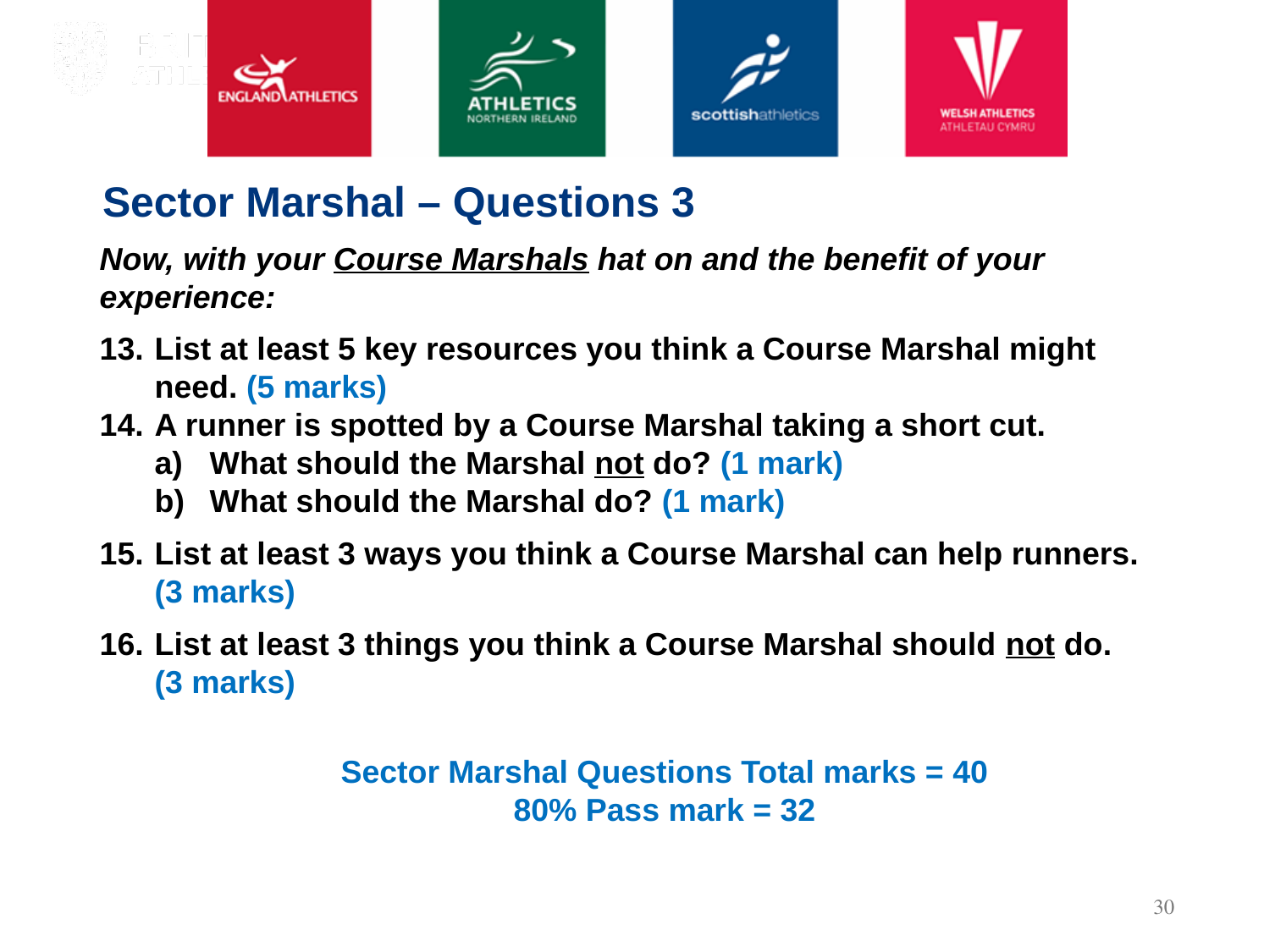

Sector Marshal – Questions 3
Now, with your Course Marshals hat on and the benefit of your experience:
List at least 5 key resources you think a Course Marshal might need. (5 marks)
A runner is spotted by a Course Marshal taking a short cut.
a)	What should the Marshal not do? (1 mark)
b)	What should the Marshal do? (1 mark)
List at least 3 ways you think a Course Marshal can help runners. (3 marks)
List at least 3 things you think a Course Marshal should not do.
(3 marks)

Sector Marshal Questions Total marks = 40
80% Pass mark = 32
30